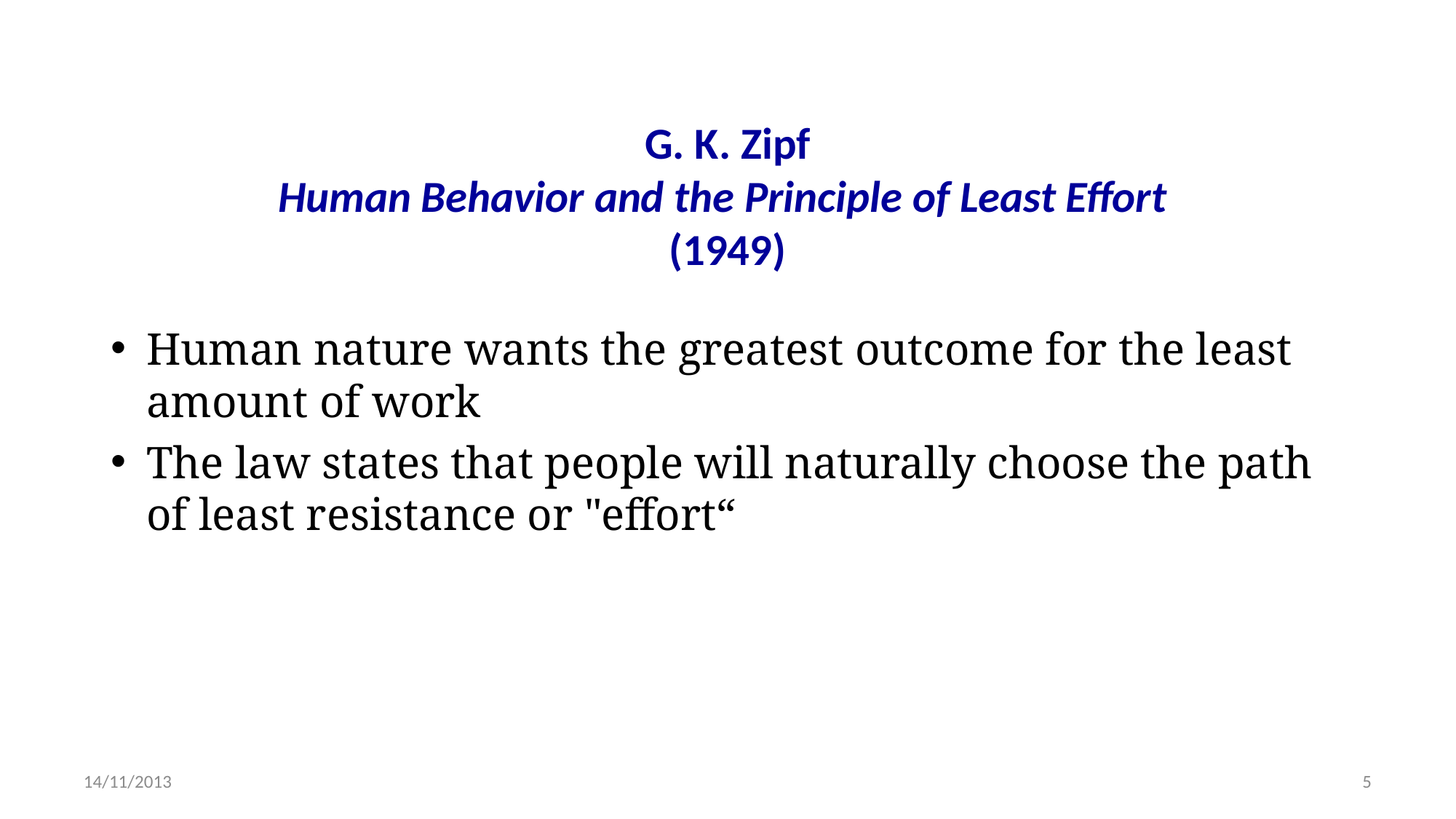

# G. K. Zipf Human Behavior and the Principle of Least Effort (1949)
Human nature wants the greatest outcome for the least amount of work
The law states that people will naturally choose the path of least resistance or "effort“

14/11/2013
5